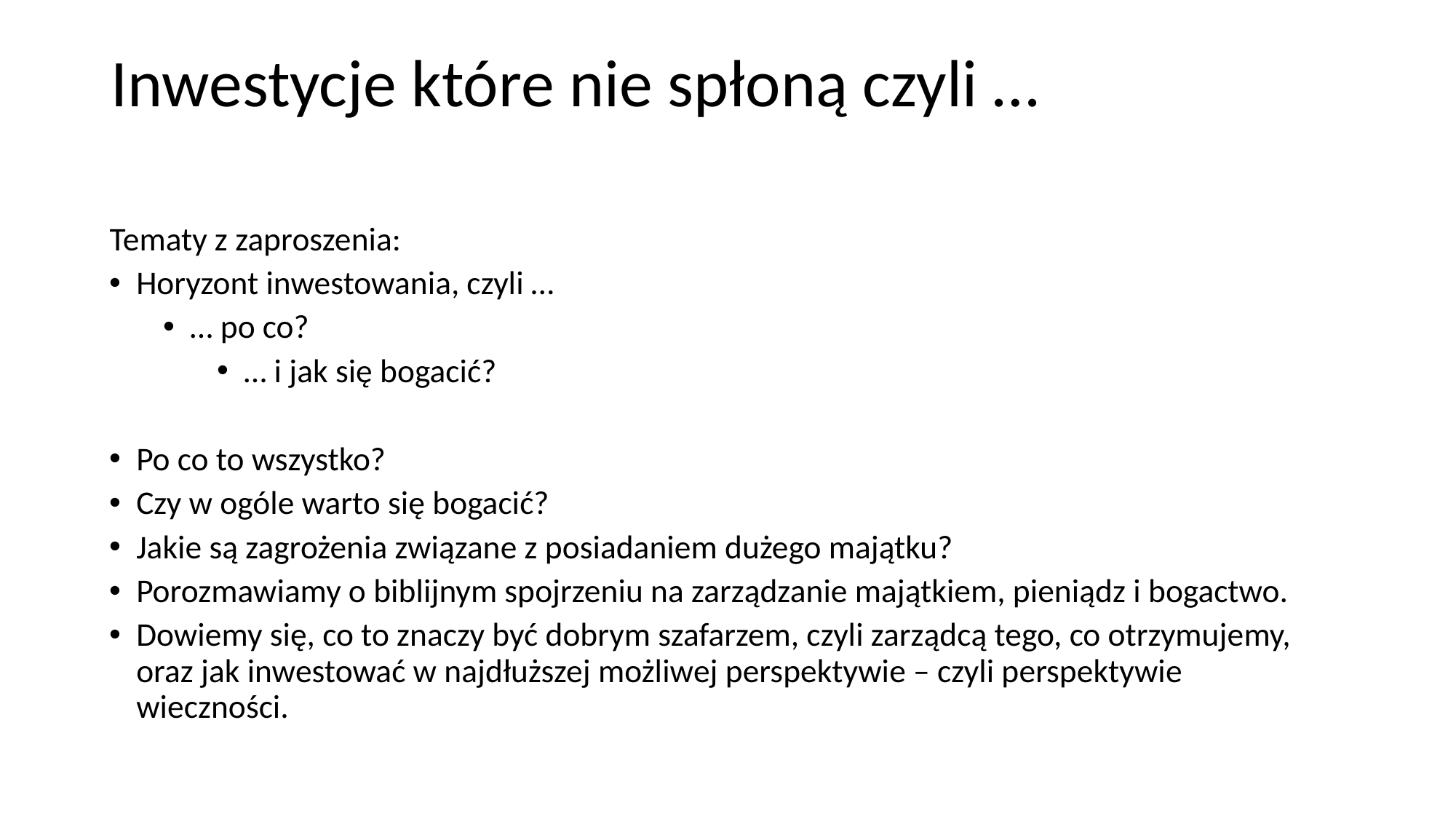

# Inwestycje które nie spłoną czyli …
Tematy z zaproszenia:
Horyzont inwestowania, czyli …
… po co?
… i jak się bogacić?

Po co to wszystko?
Czy w ogóle warto się bogacić?
Jakie są zagrożenia związane z posiadaniem dużego majątku?
Porozmawiamy o biblijnym spojrzeniu na zarządzanie majątkiem, pieniądz i bogactwo.
Dowiemy się, co to znaczy być dobrym szafarzem, czyli zarządcą tego, co otrzymujemy, oraz jak inwestować w najdłuższej możliwej perspektywie – czyli perspektywie wieczności.